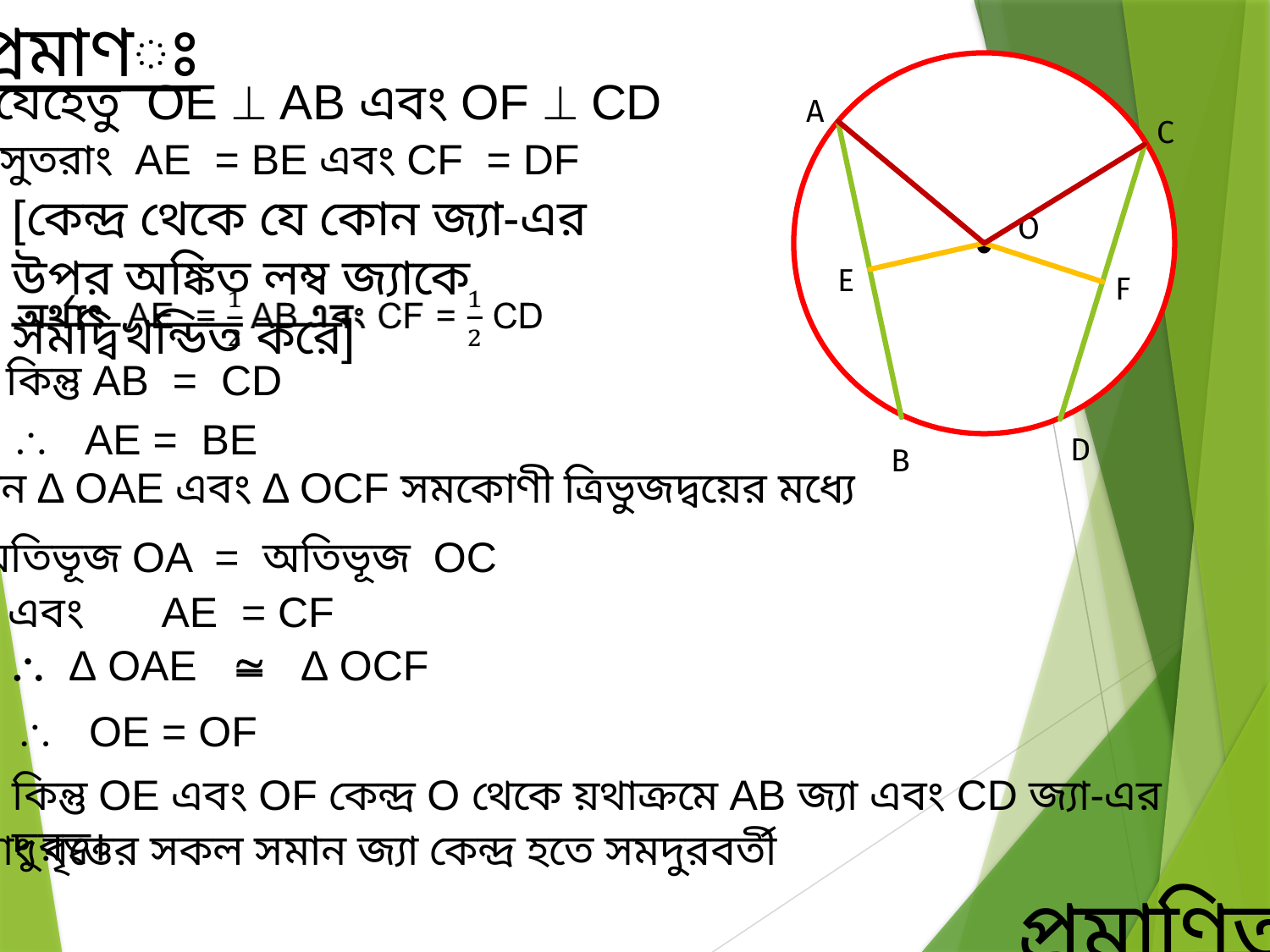

প্রমাণঃ
●
A
C
O
D
B
E
F
যেহেতু  OE ⊥ AB এবং OF ⊥ CD
সুতরাং  AE  = BE এবং CF  = DF
[কেন্দ্র থেকে যে কোন জ্যা-এর উপর অঙ্কিত লম্ব জ্যাকে সমদ্বিখন্ডিত করে]

কিন্তু AB  =  CD
∴   AE =  BE
এখন ∆ OAE এবং ∆ OCF সমকোণী ত্রিভুজদ্বয়ের মধ্যে
অতিভূজ OA  =  অতিভূজ  OC
এবং       AE  = CF
∴  ∆ OAE   ≅   ∆ OCF
∴   OE = OF
কিন্তু OE এবং OF কেন্দ্র O থেকে য়থাক্রমে AB জ্যা এবং CD জ্যা-এর দুরত্ব।
সুতরাং বৃত্তের সকল সমান জ্যা কেন্দ্র হতে সমদুরবর্তী
প্রমাণিত